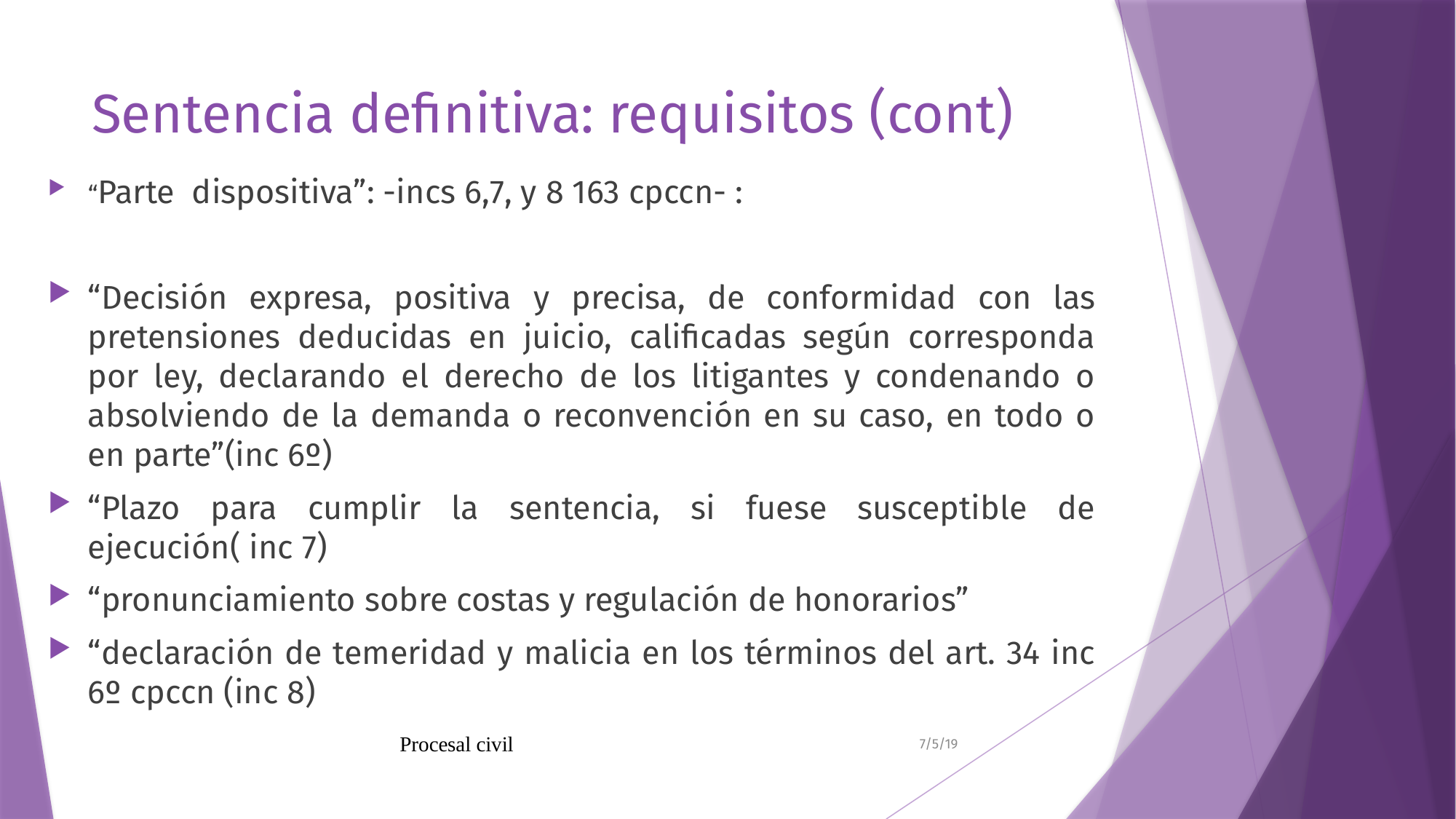

7/5/19
Procesal civil
# Sentencia definitiva: requisitos (cont)
“Parte  dispositiva”: -incs 6,7, y 8 163 cpccn- :

“Decisión expresa, positiva y precisa, de conformidad con las pretensiones deducidas en juicio, calificadas según corresponda por ley, declarando el derecho de los litigantes y condenando o absolviendo de la demanda o reconvención en su caso, en todo o en parte”(inc 6º)
“Plazo para cumplir la sentencia, si fuese susceptible de ejecución( inc 7)
“pronunciamiento sobre costas y regulación de honorarios”
“declaración de temeridad y malicia en los términos del art. 34 inc 6º cpccn (inc 8)